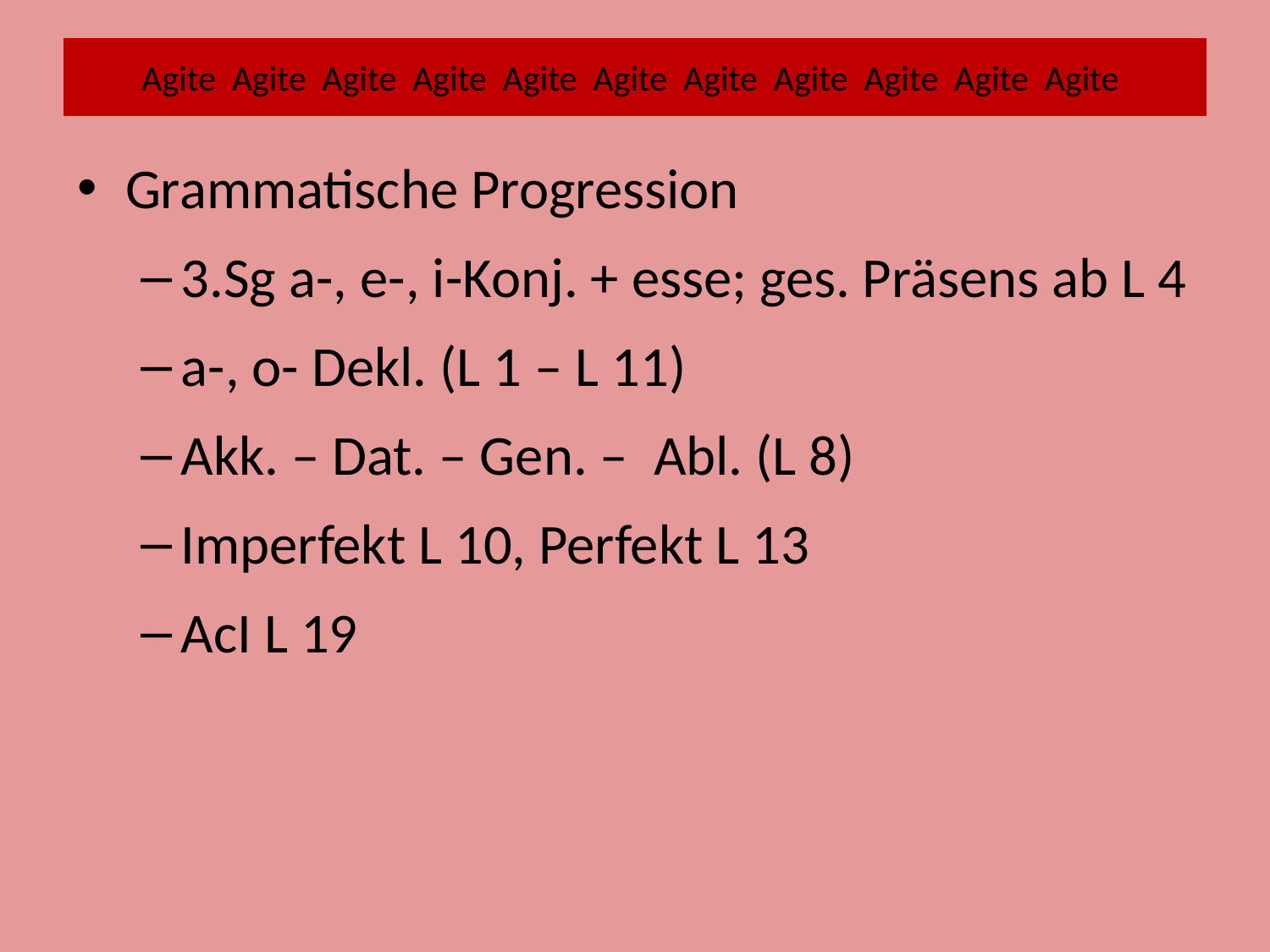

# Agite  Agite  Agite  Agite  Agite  Agite  Agite  Agite  Agite  Agite  Agite
Grammatische Progression
3.Sg a-, e-, i-Konj. + esse; ges. Präsens ab L 4
a-, o- Dekl. (L 1 – L 11)
Akk. – Dat. – Gen. –  Abl. (L 8)
Imperfekt L 10, Perfekt L 13
AcI L 19